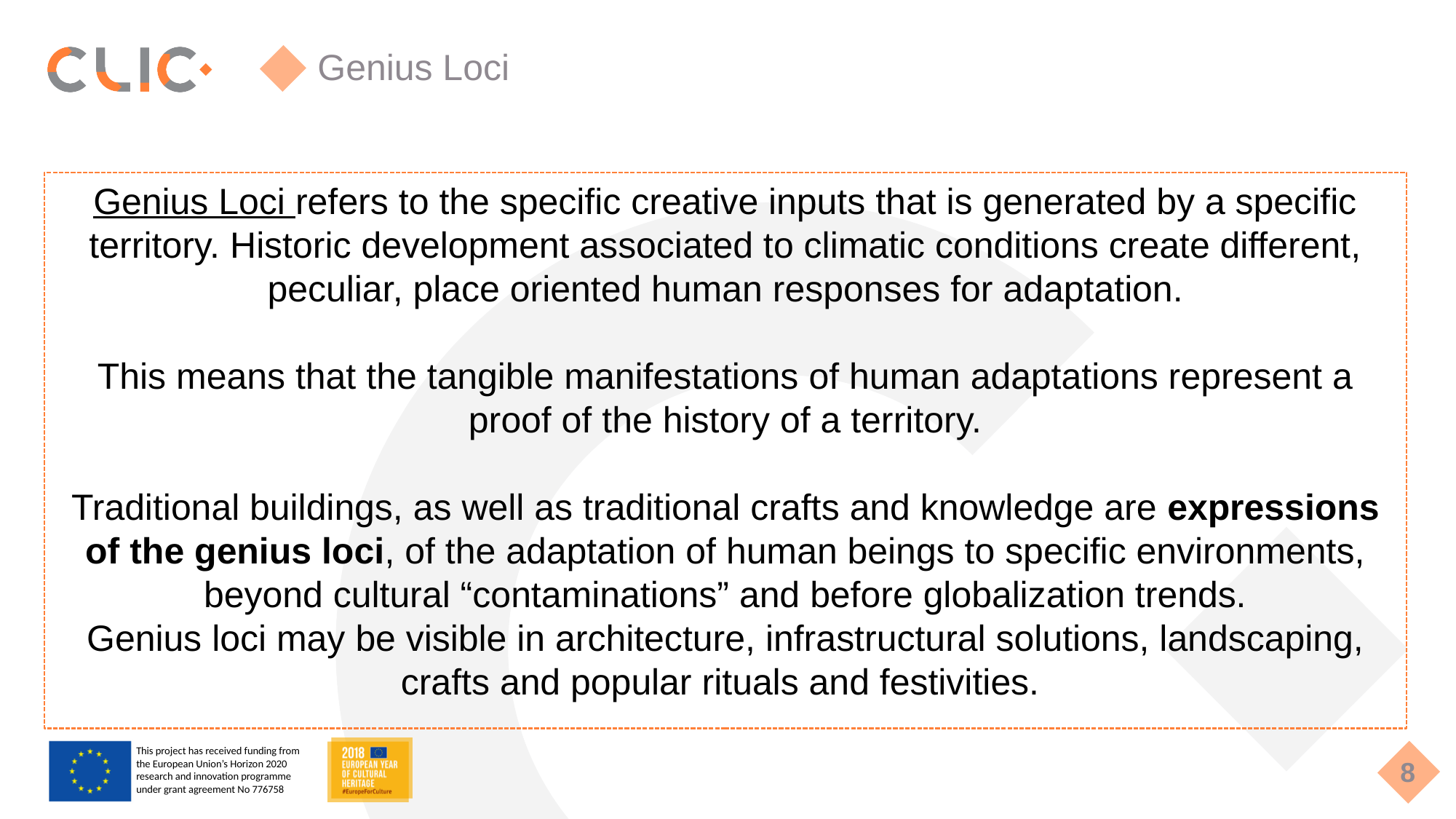

Genius Loci
Genius Loci refers to the specific creative inputs that is generated by a specific territory. Historic development associated to climatic conditions create different, peculiar, place oriented human responses for adaptation.

This means that the tangible manifestations of human adaptations represent a proof of the history of a territory.

Traditional buildings, as well as traditional crafts and knowledge are expressions of the genius loci, of the adaptation of human beings to specific environments, beyond cultural “contaminations” and before globalization trends.
Genius loci may be visible in architecture, infrastructural solutions, landscaping, crafts and popular rituals and festivities.

8